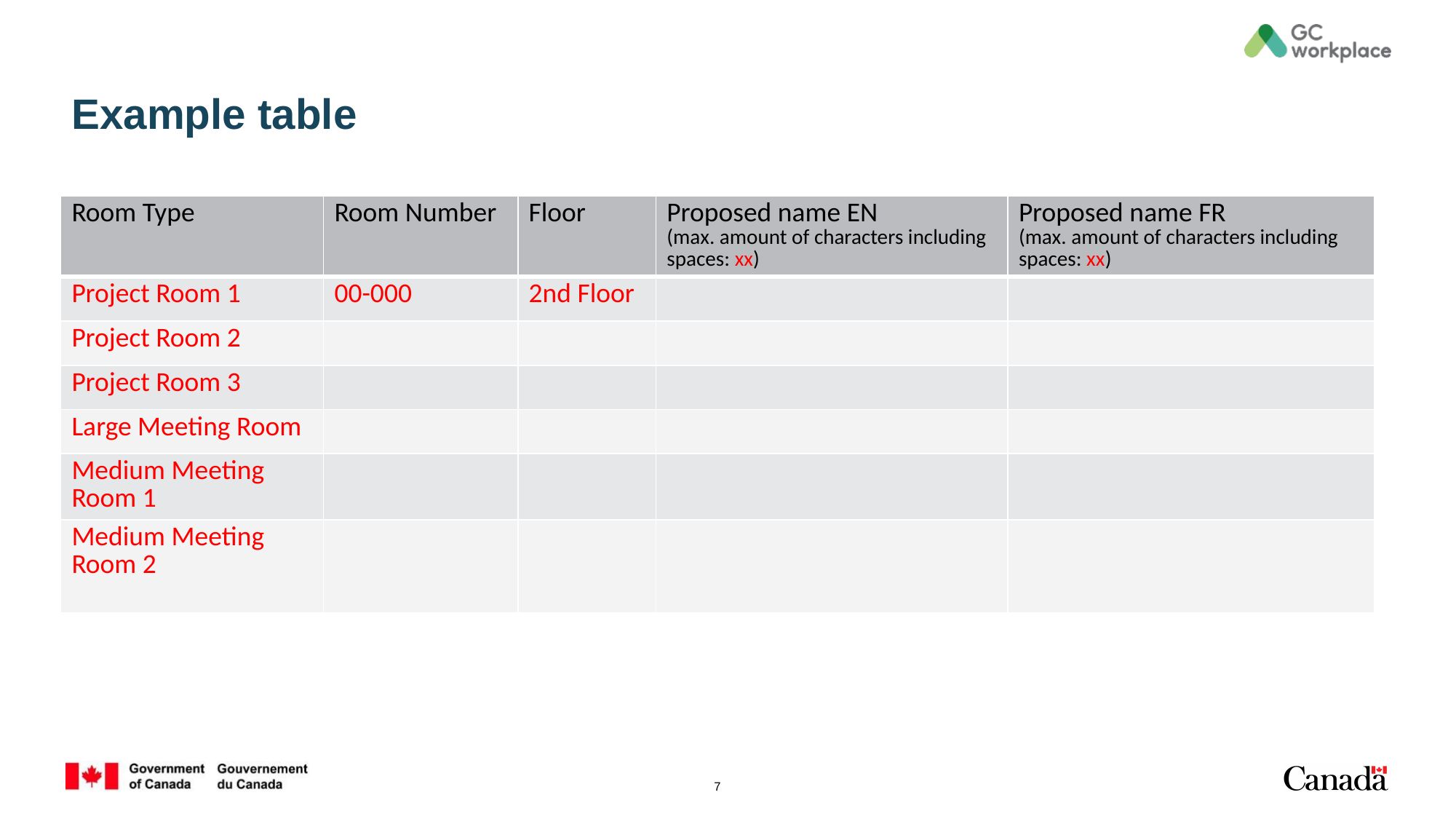

# Example table
| Room Type | Room Number | Floor | Proposed name EN (max. amount of characters including spaces: xx) | Proposed name FR (max. amount of characters including spaces: xx) |
| --- | --- | --- | --- | --- |
| Project Room 1 | 00-000 | 2nd Floor |  |  |
| Project Room 2 |  |  |  |  |
| Project Room 3 |  |  |  |  |
| Large Meeting Room |  |  |  |  |
| Medium Meeting Room 1 |  |  |  |  |
| Medium Meeting Room 2 |  |  |  |  |